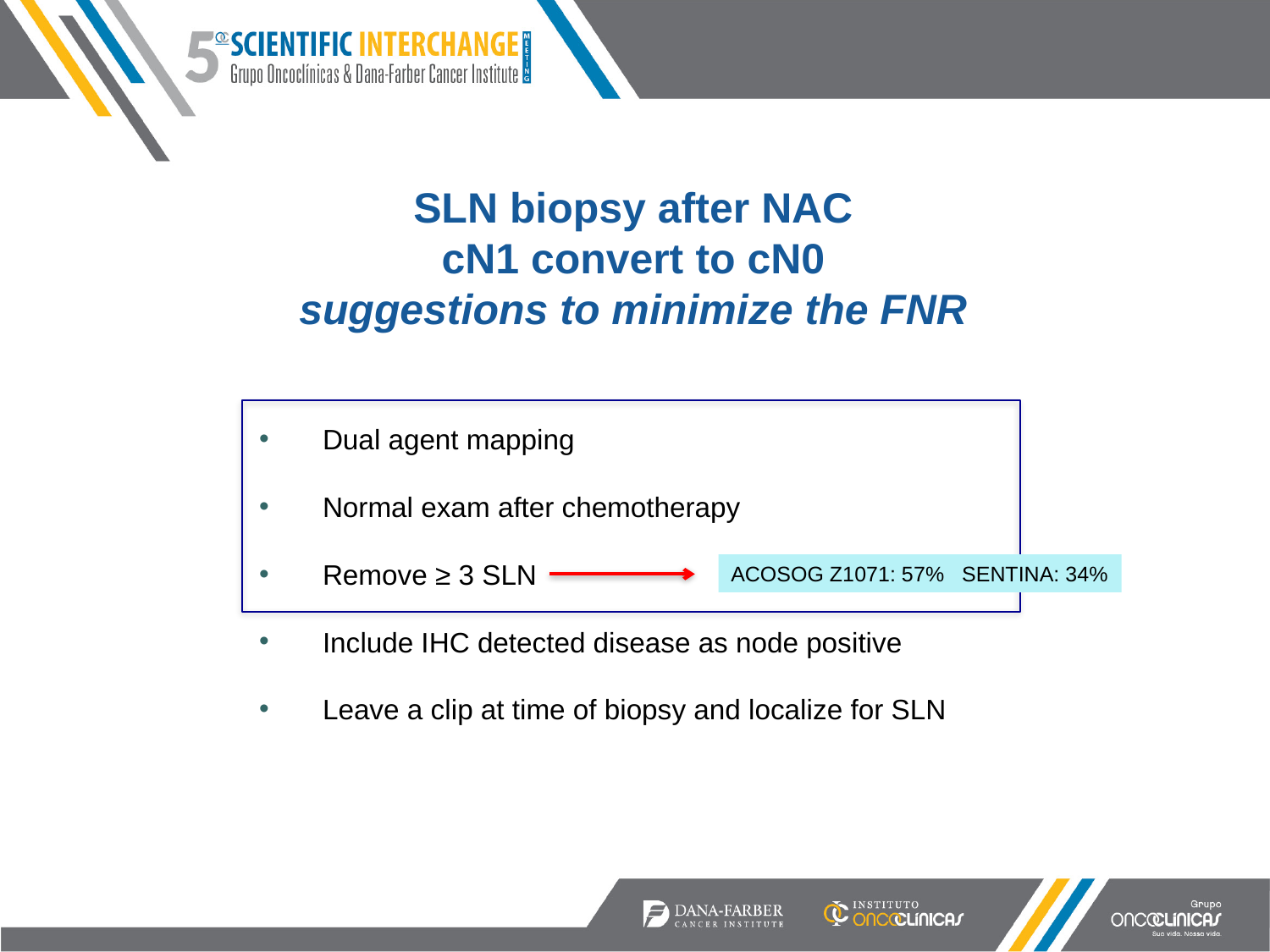

# SLN biopsy after NAC cN1 convert to cN0 suggestions to minimize the FNR

Dual agent mapping

Normal exam after chemotherapy

Remove ≥ 3 SLN

Include IHC detected disease as node positive

Leave a clip at time of biopsy and localize for SLN

ACOSOG Z1071: 57%   SENTINA: 34%